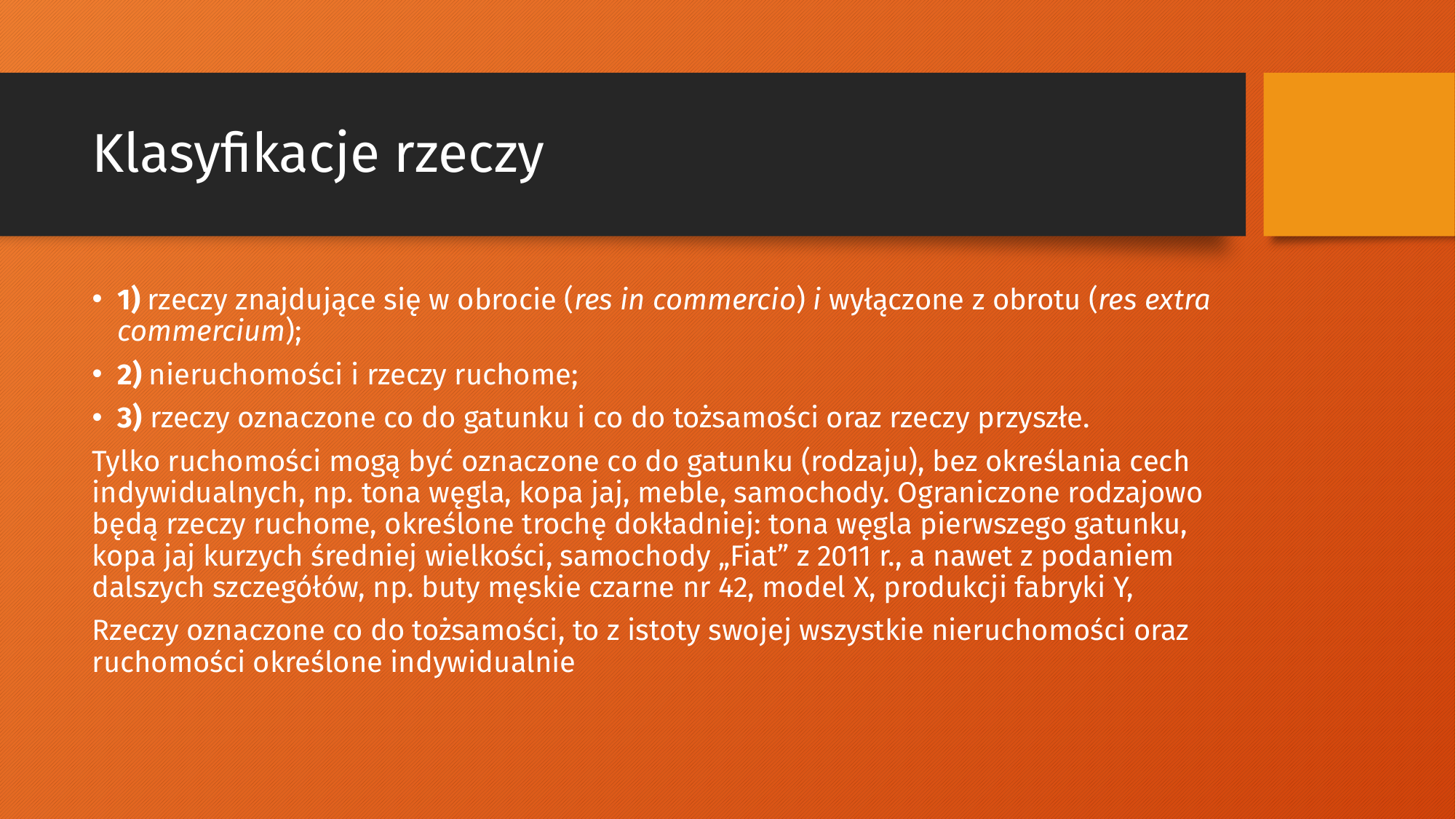

# Klasyfikacje rzeczy
1) rzeczy znajdujące się w obrocie (res in commercio) i wyłączone z obrotu (res extra commercium);
2) nieruchomości i rzeczy ruchome;
3) rzeczy oznaczone co do gatunku i co do tożsamości oraz rzeczy przyszłe.
Tylko ruchomości mogą być oznaczone co do gatunku (rodzaju), bez określania cech indywidualnych, np. tona węgla, kopa jaj, meble, samochody. Ograniczone rodzajowo będą rzeczy ruchome, określone trochę dokładniej: tona węgla pierwszego gatunku, kopa jaj kurzych średniej wielkości, samochody „Fiat” z 2011 r., a nawet z podaniem dalszych szczegółów, np. buty męskie czarne nr 42, model X, produkcji fabryki Y,
Rzeczy oznaczone co do tożsamości, to z istoty swojej wszystkie nieruchomości oraz ruchomości określone indywidualnie